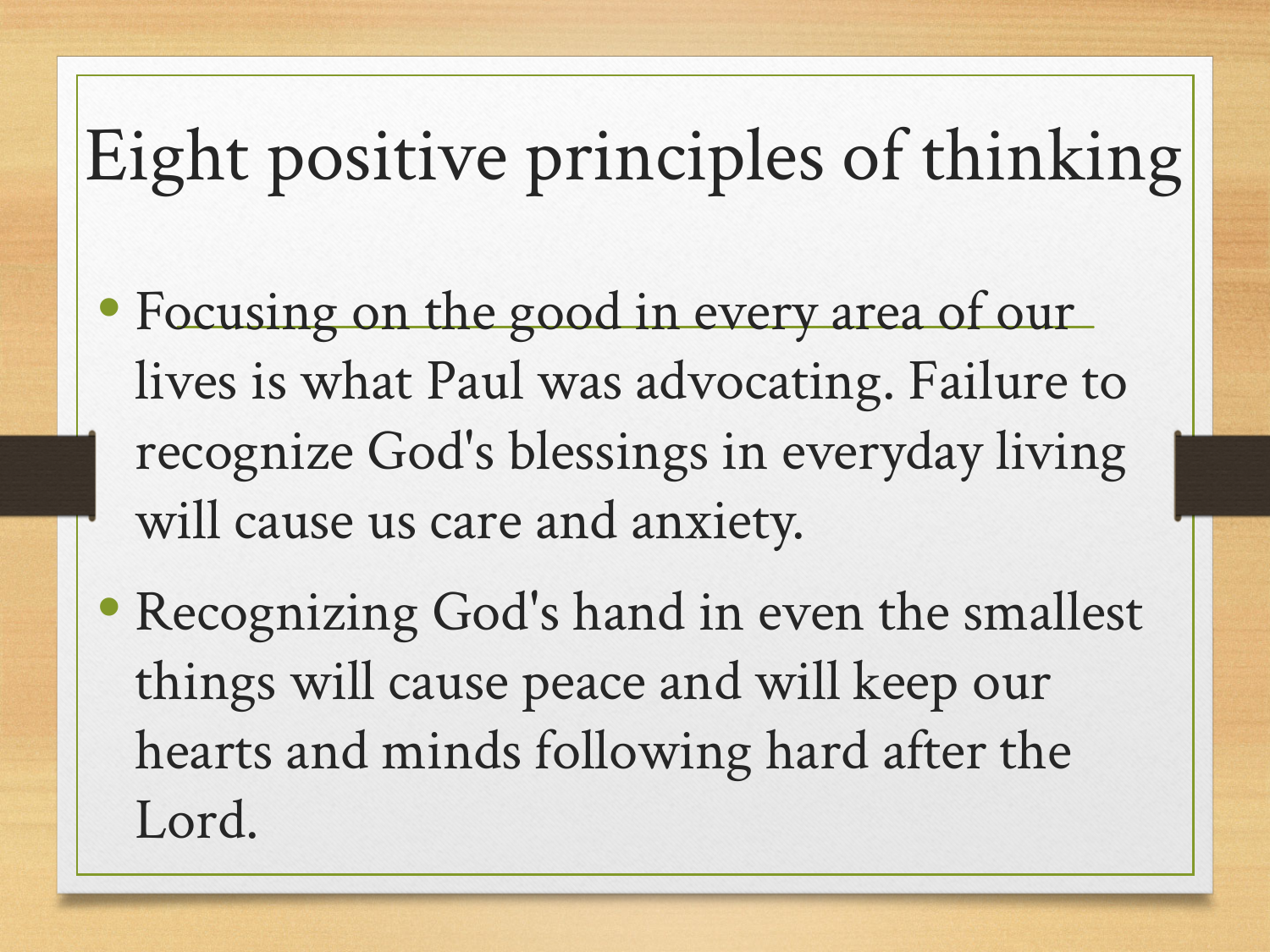

# Eight positive principles of thinking
Focusing on the good in every area of our lives is what Paul was advocating. Failure to recognize God's blessings in everyday living will cause us care and anxiety.
Recognizing God's hand in even the smallest things will cause peace and will keep our hearts and minds following hard after the Lord.